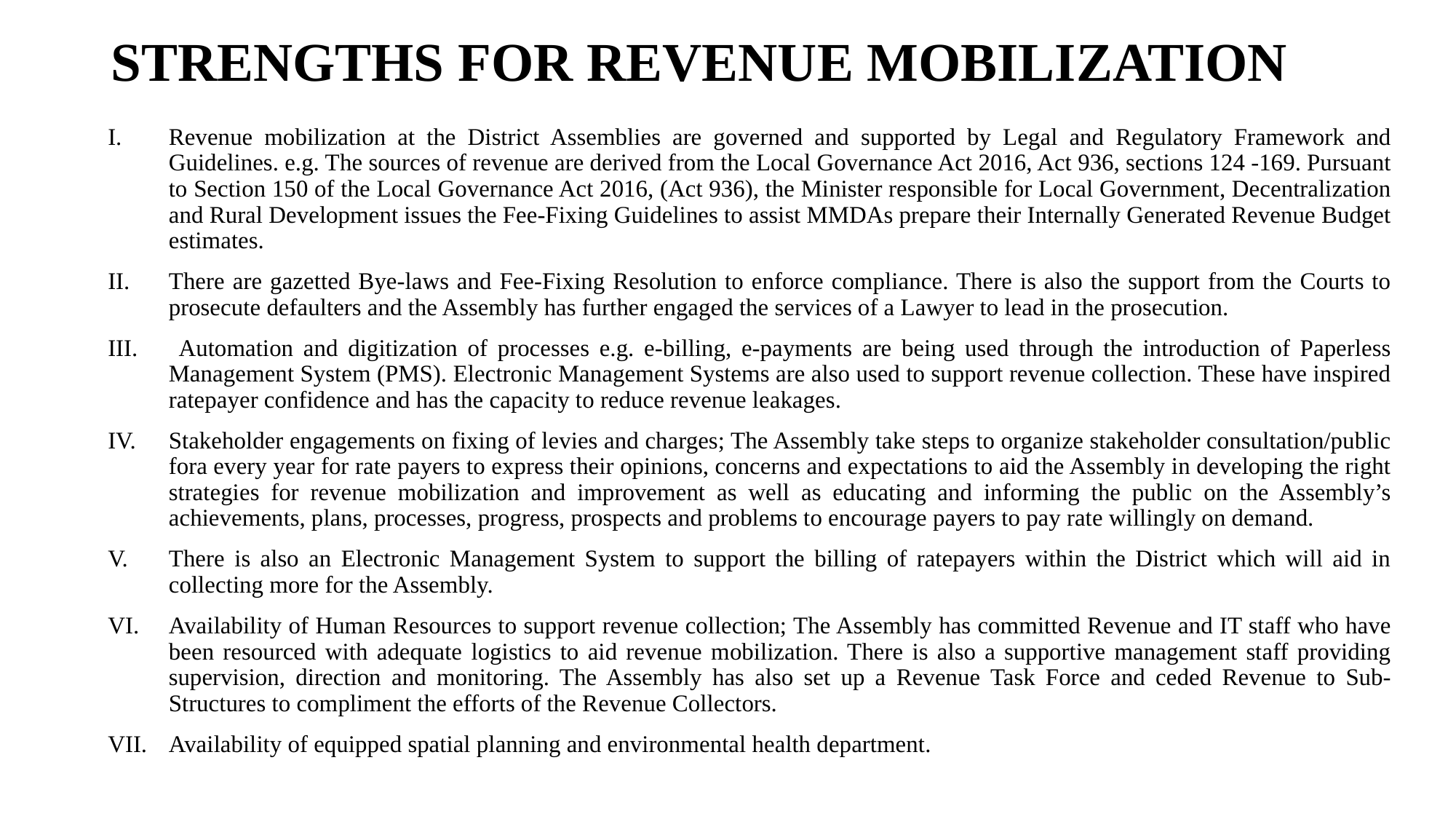

# STRENGTHS FOR REVENUE MOBILIZATION
Revenue mobilization at the District Assemblies are governed and supported by Legal and Regulatory Framework and Guidelines. e.g. The sources of revenue are derived from the Local Governance Act 2016, Act 936, sections 124 -169. Pursuant to Section 150 of the Local Governance Act 2016, (Act 936), the Minister responsible for Local Government, Decentralization and Rural Development issues the Fee-Fixing Guidelines to assist MMDAs prepare their Internally Generated Revenue Budget estimates.
There are gazetted Bye-laws and Fee-Fixing Resolution to enforce compliance. There is also the support from the Courts to prosecute defaulters and the Assembly has further engaged the services of a Lawyer to lead in the prosecution.
 Automation and digitization of processes e.g. e-billing, e-payments are being used through the introduction of Paperless Management System (PMS). Electronic Management Systems are also used to support revenue collection. These have inspired ratepayer confidence and has the capacity to reduce revenue leakages.
Stakeholder engagements on fixing of levies and charges; The Assembly take steps to organize stakeholder consultation/public fora every year for rate payers to express their opinions, concerns and expectations to aid the Assembly in developing the right strategies for revenue mobilization and improvement as well as educating and informing the public on the Assembly’s achievements, plans, processes, progress, prospects and problems to encourage payers to pay rate willingly on demand.
There is also an Electronic Management System to support the billing of ratepayers within the District which will aid in collecting more for the Assembly.
Availability of Human Resources to support revenue collection; The Assembly has committed Revenue and IT staff who have been resourced with adequate logistics to aid revenue mobilization. There is also a supportive management staff providing supervision, direction and monitoring. The Assembly has also set up a Revenue Task Force and ceded Revenue to Sub-Structures to compliment the efforts of the Revenue Collectors.
Availability of equipped spatial planning and environmental health department.